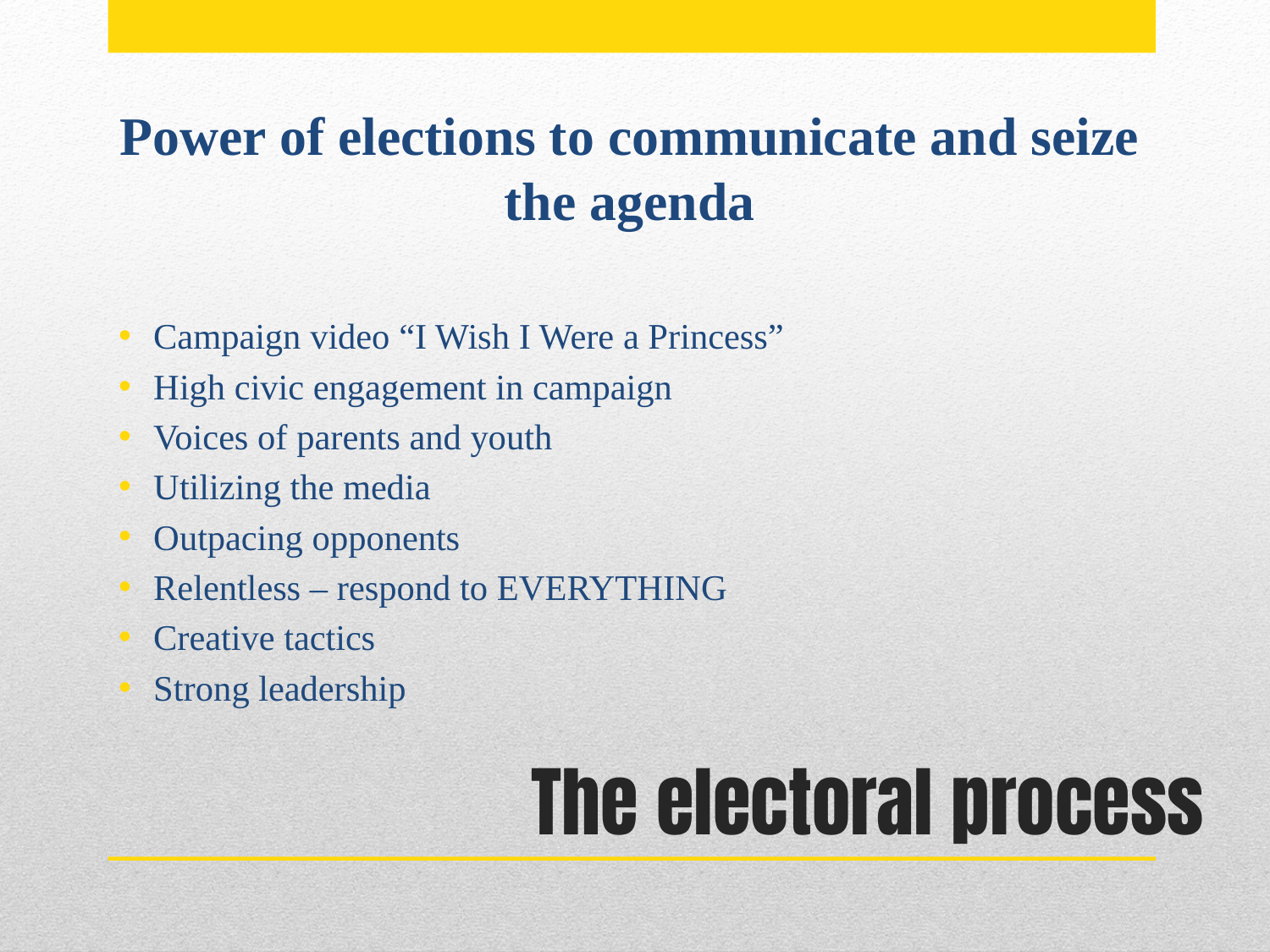

Power of elections to communicate and seize the agenda

Campaign video “I Wish I Were a Princess”
High civic engagement in campaign
Voices of parents and youth
Utilizing the media
Outpacing opponents
Relentless – respond to EVERYTHING
Creative tactics
Strong leadership

# The electoral process